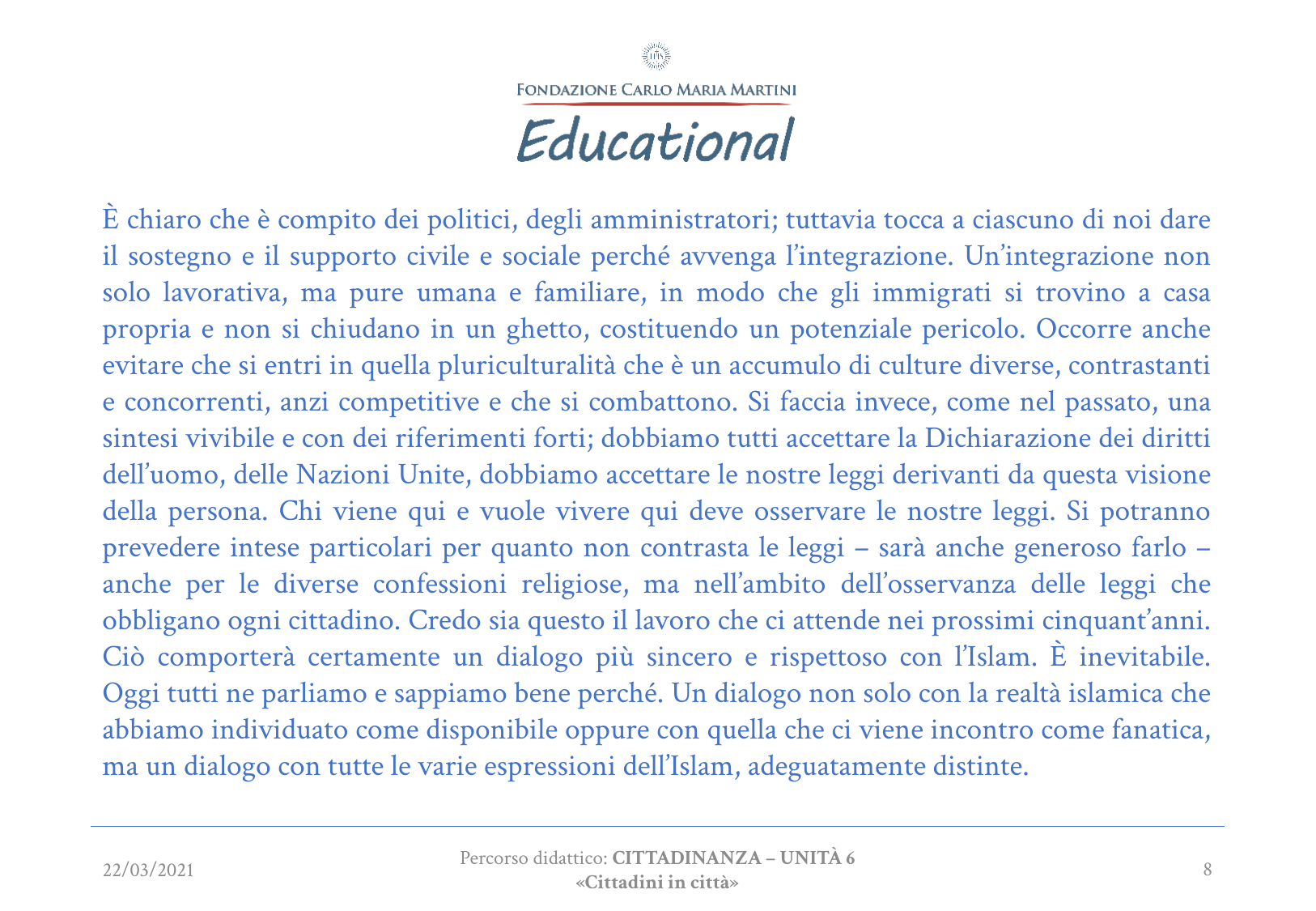

È chiaro che è compito dei politici, degli amministratori; tuttavia tocca a ciascuno di noi dare il sostegno e il supporto civile e sociale perché avvenga l’integrazione. Un’integrazione non solo lavorativa, ma pure umana e familiare, in modo che gli immigrati si trovino a casa propria e non si chiudano in un ghetto, costituendo un potenziale pericolo. Occorre anche evitare che si entri in quella pluriculturalità che è un accumulo di culture diverse, contrastanti e concorrenti, anzi competitive e che si combattono. Si faccia invece, come nel passato, una sintesi vivibile e con dei riferimenti forti; dobbiamo tutti accettare la Dichiarazione dei diritti dell’uomo, delle Nazioni Unite, dobbiamo accettare le nostre leggi derivanti da questa visione della persona. Chi viene qui e vuole vivere qui deve osservare le nostre leggi. Si potranno prevedere intese particolari per quanto non contrasta le leggi – sarà anche generoso farlo – anche per le diverse confessioni religiose, ma nell’ambito dell’osservanza delle leggi che obbligano ogni cittadino. Credo sia questo il lavoro che ci attende nei prossimi cinquant’anni. Ciò comporterà certamente un dialogo più sincero e rispettoso con l’Islam. È inevitabile. Oggi tutti ne parliamo e sappiamo bene perché. Un dialogo non solo con la realtà islamica che abbiamo individuato come disponibile oppure con quella che ci viene incontro come fanatica, ma un dialogo con tutte le varie espressioni dell’Islam, adeguatamente distinte.
22/03/2021
Percorso didattico: CITTADINANZA – unità 6 «Cittadini in città»
8